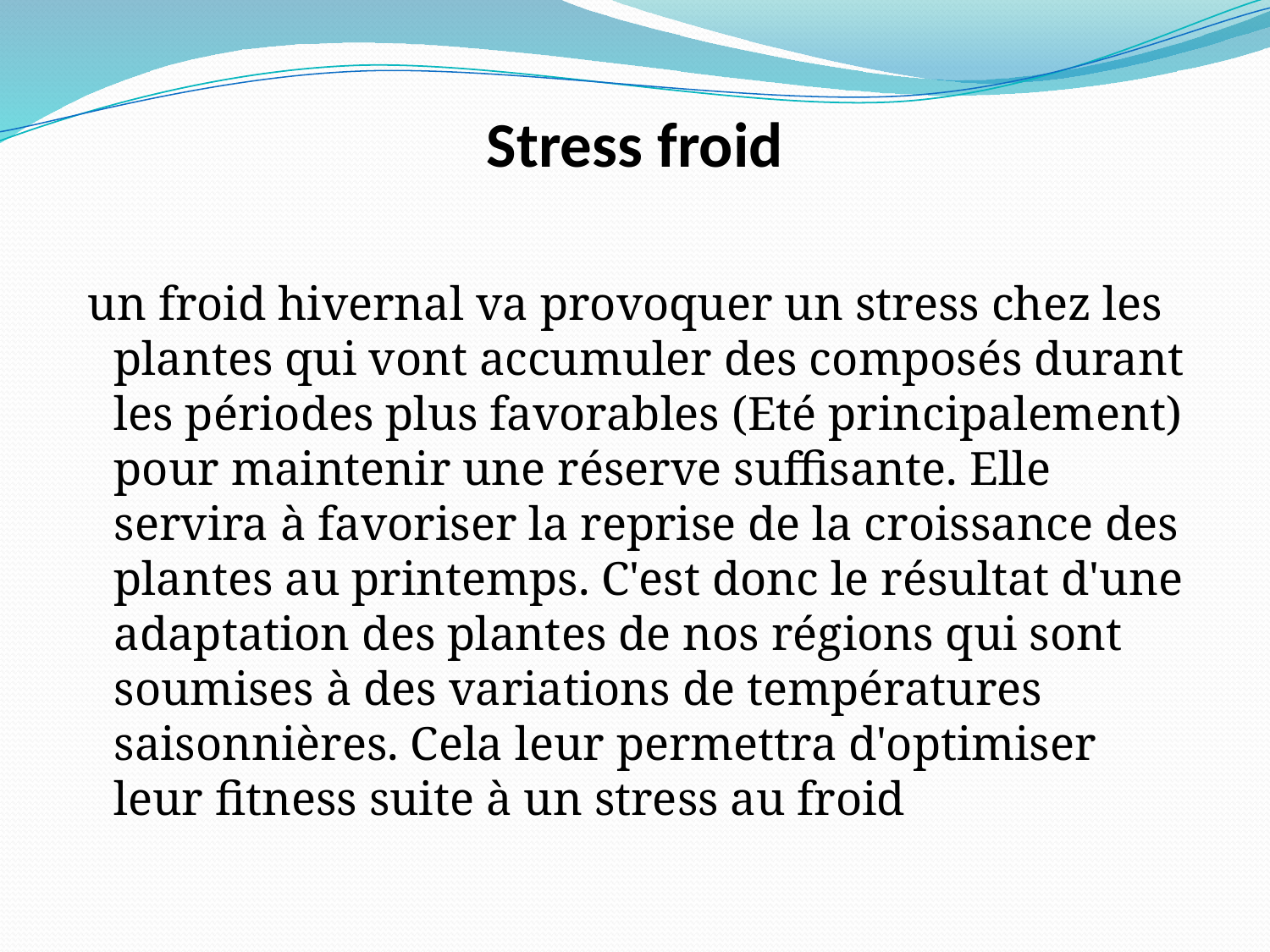

# Stress froid
 un froid hivernal va provoquer un stress chez les plantes qui vont accumuler des composés durant les périodes plus favorables (Eté principalement) pour maintenir une réserve suffisante. Elle servira à favoriser la reprise de la croissance des plantes au printemps. C'est donc le résultat d'une adaptation des plantes de nos régions qui sont soumises à des variations de températures saisonnières. Cela leur permettra d'optimiser leur fitness suite à un stress au froid